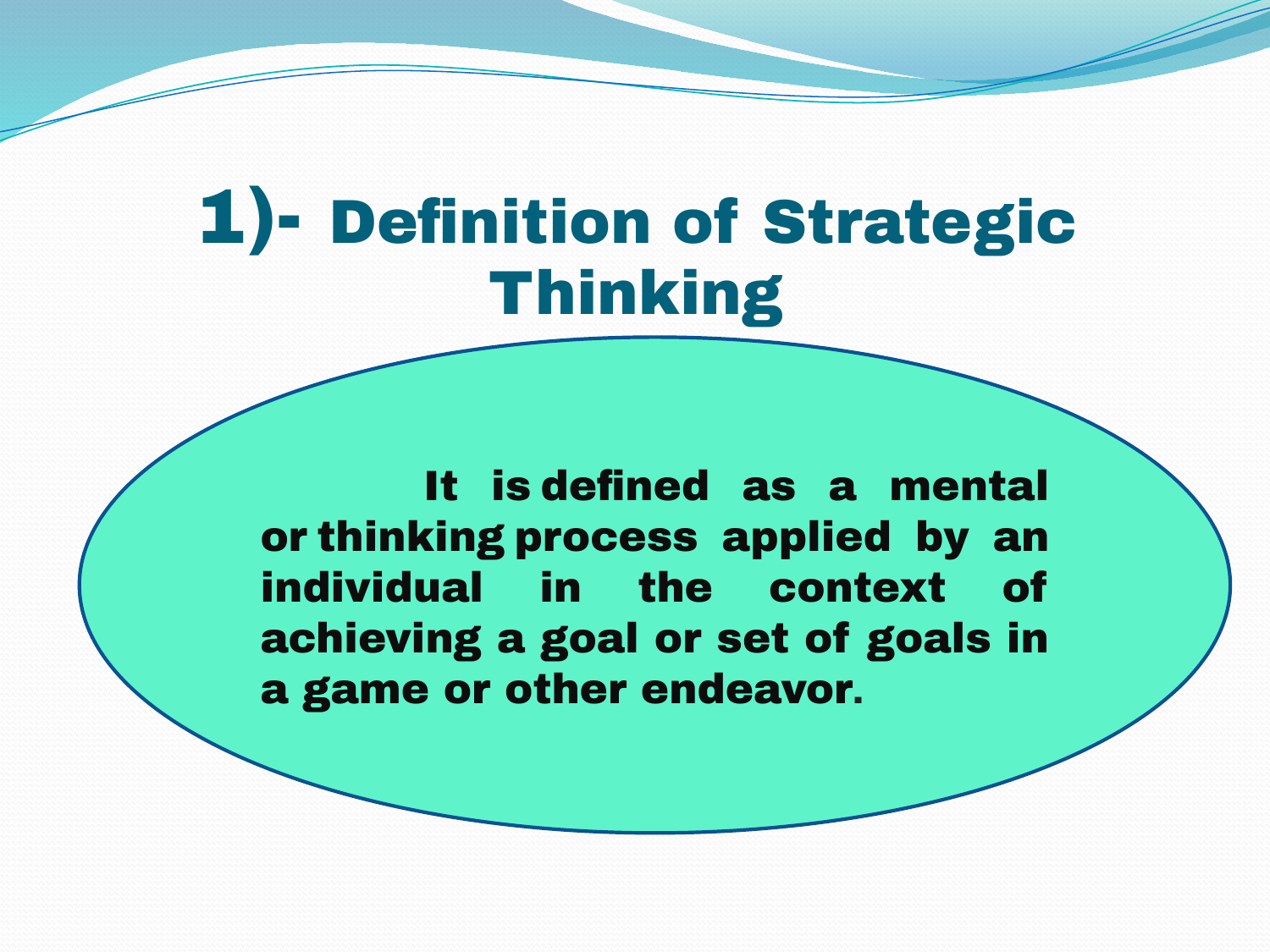

# 1)- Definition of Strategic Thinking
     It is defined as a mental or thinking process applied by an individual in the context of achieving a goal or set of goals in a game or other endeavor.